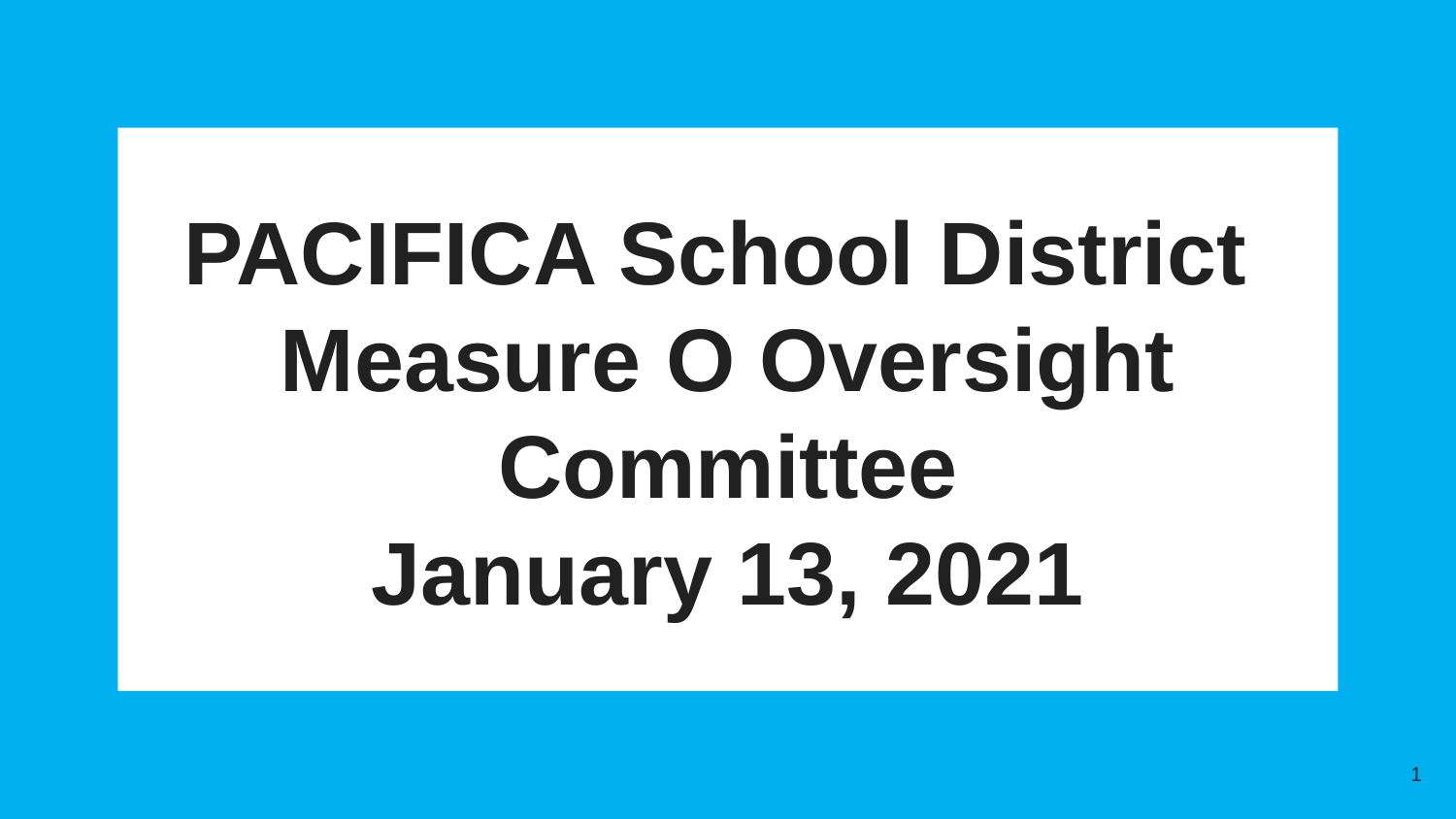

# PACIFICA School District Measure O Oversight Committee January 13, 2021
1